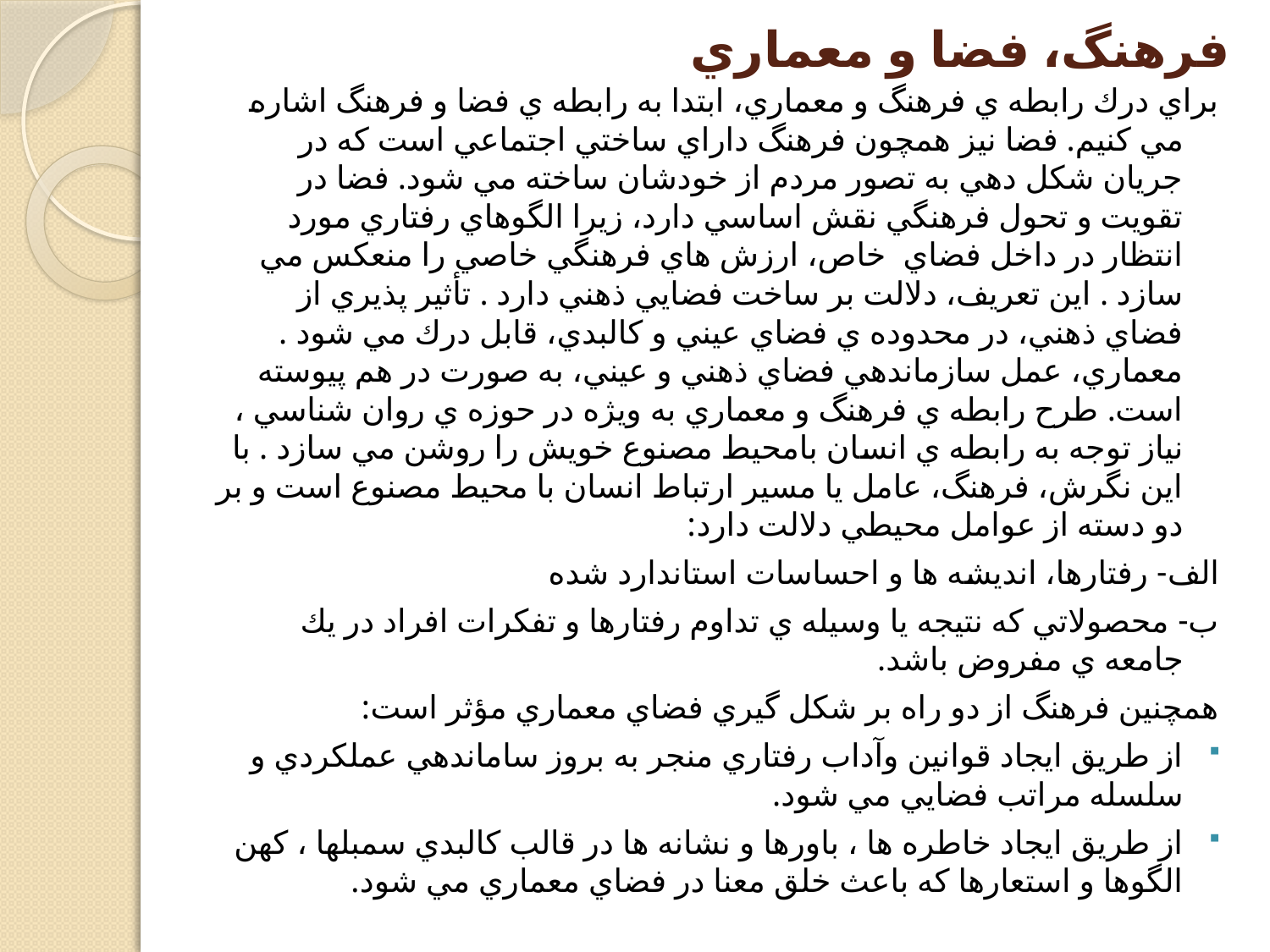

# فرهنگ، فضا و معماري
براي درك رابطه ي فرهنگ و معماري، ابتدا به رابطه ي فضا و فرهنگ اشاره مي كنيم. فضا نيز همچون فرهنگ داراي ساختي اجتماعي است كه در جريان شكل دهي به تصور مردم از خودشان ساخته مي شود. فضا در تقويت و تحول فرهنگي نقش اساسي دارد، زيرا الگوهاي رفتاري مورد انتظار در داخل فضاي  خاص، ارزش هاي فرهنگي خاصي را منعكس مي سازد . اين تعريف، دلالت بر ساخت فضايي ذهني دارد . تأثير پذيري از فضاي ذهني، در محدوده ي فضاي عيني و كالبدي، قابل درك مي شود . معماري، عمل سازماندهي فضاي ذهني و عيني، به صورت در هم پيوسته است. طرح رابطه ي فرهنگ و معماري به ويژه در حوزه ي روان شناسي ، نياز توجه به رابطه ي انسان بامحيط مصنوع خويش را روشن مي سازد . با اين نگرش، فرهنگ، عامل يا مسير ارتباط انسان با محيط مصنوع است و بر دو دسته از عوامل محيطي دلالت دارد:
الف- رفتارها، انديشه ها و احساسات استاندارد شده
ب- محصولاتي كه نتيجه يا وسيله ي تداوم رفتارها و تفكرات افراد در يك جامعه ي مفروض باشد.
همچنين فرهنگ از دو راه بر شكل گيري فضاي معماري مؤثر است:
از طريق ايجاد قوانين وآداب رفتاري منجر به بروز ساماندهي عملكردي و سلسله مراتب فضايي مي شود.
از طريق ايجاد خاطره ها ، باورها و نشانه ها در قالب كالبدي سمبلها ، كهن الگوها و استعارها که باعث خلق معنا در فضاي معماري مي شود.